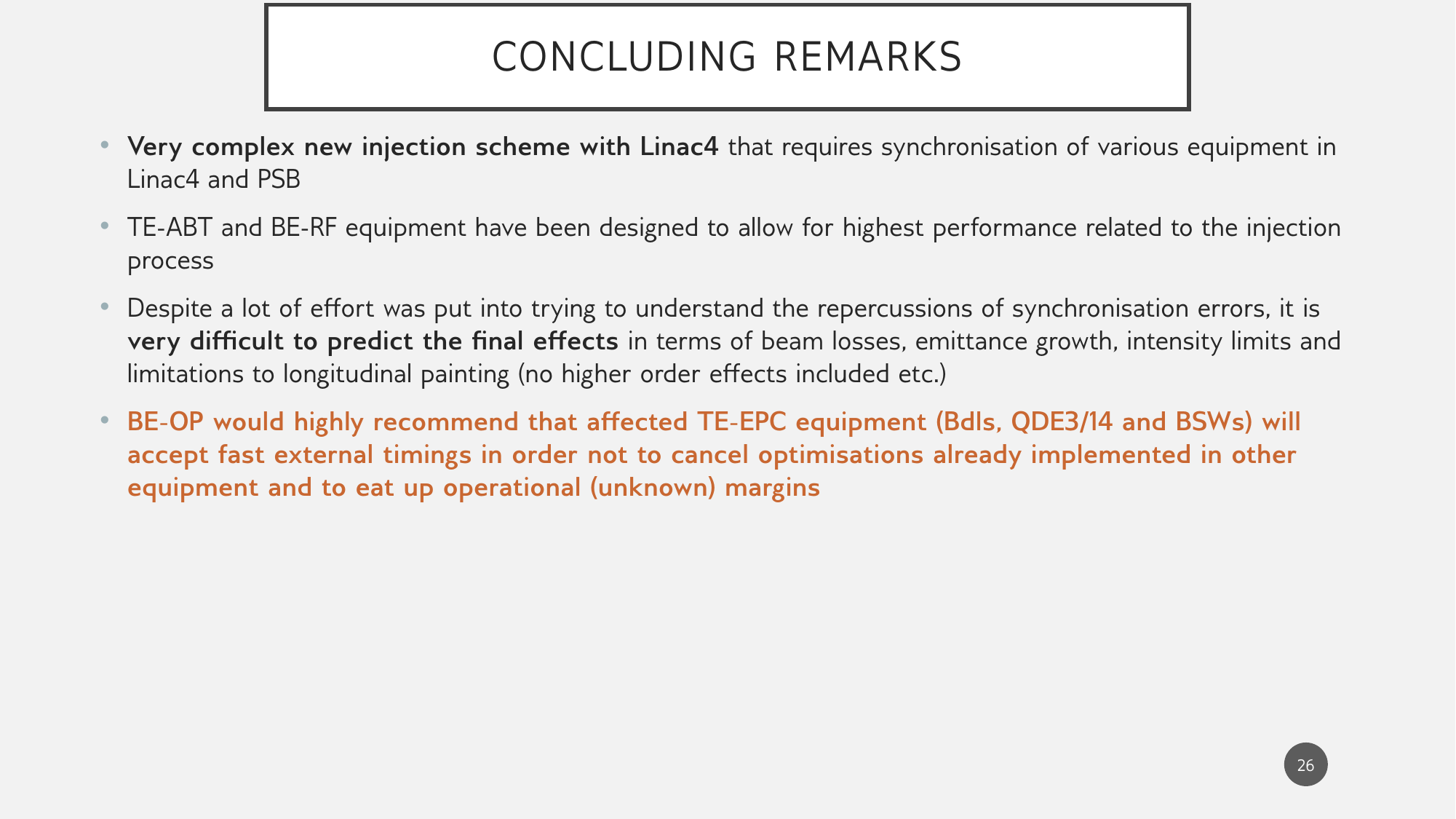

# Concluding remarks
Very complex new injection scheme with Linac4 that requires synchronisation of various equipment in Linac4 and PSB
TE-ABT and BE-RF equipment have been designed to allow for highest performance related to the injection process
Despite a lot of effort was put into trying to understand the repercussions of synchronisation errors, it is very difficult to predict the final effects in terms of beam losses, emittance growth, intensity limits and limitations to longitudinal painting (no higher order effects included etc.)
BE-OP would highly recommend that affected TE-EPC equipment (Bdls, QDE3/14 and BSWs) will accept fast external timings in order not to cancel optimisations already implemented in other equipment and to eat up operational (unknown) margins
26